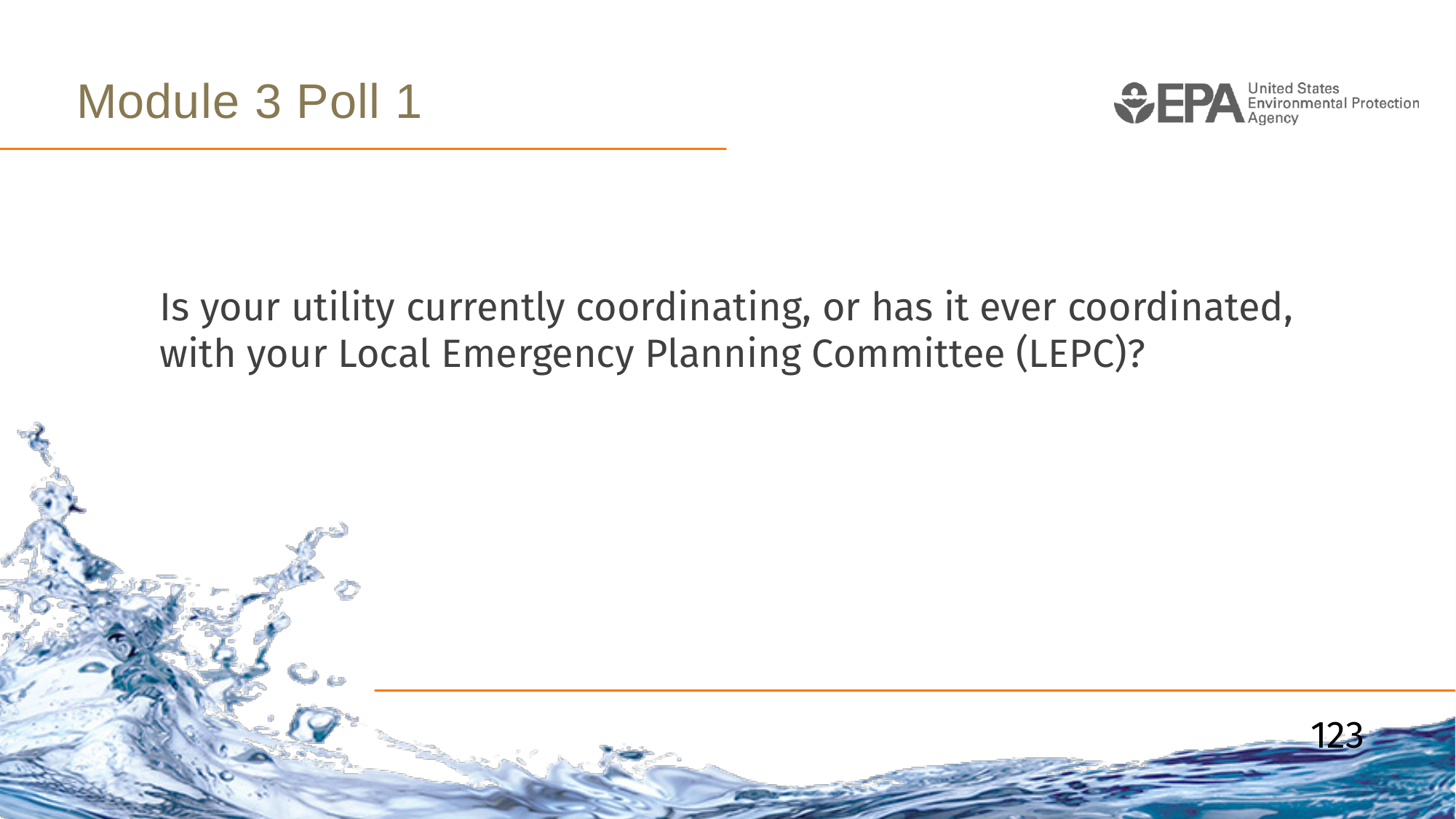

# Module 3 Poll 1
Is your utility currently coordinating, or has it ever coordinated, with your Local Emergency Planning Committee (LEPC)?

123